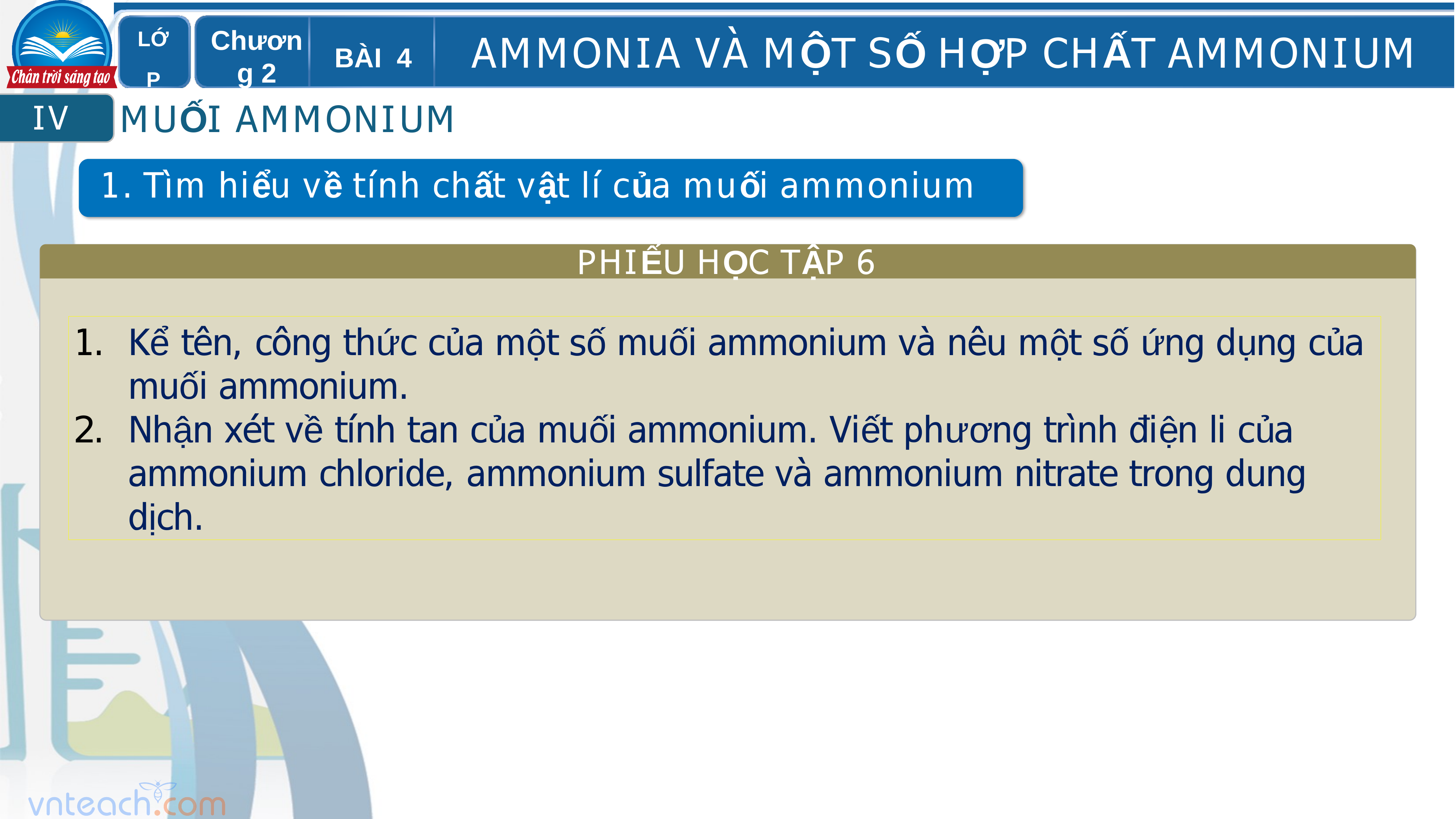

MUỐI AMMONIUM

IV

1. Tìm hiểu về tính chất vật lí của muối ammonium
PHIẾU HỌC TẬP 6

Kể tên, công thức của một số muối ammonium và nêu một số ứng dụng của muối ammonium.
Nhận xét về tính tan của muối ammonium. Viết phương trình điện li của ammonium chloride, ammonium sulfate và ammonium nitrate trong dung dịch.